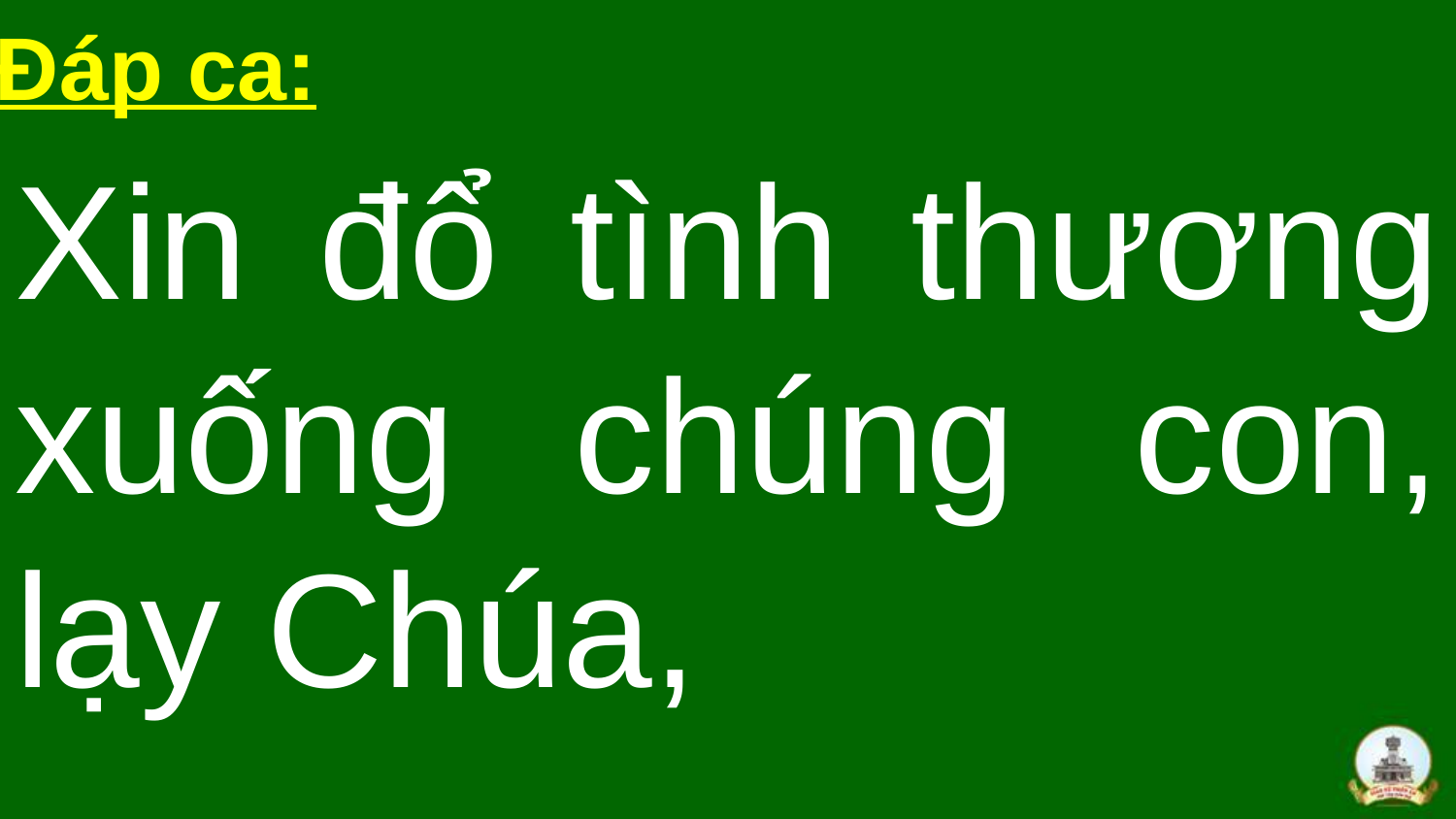

Đáp ca:
Xin đổ tình thương xuống chúng con, lạy Chúa,